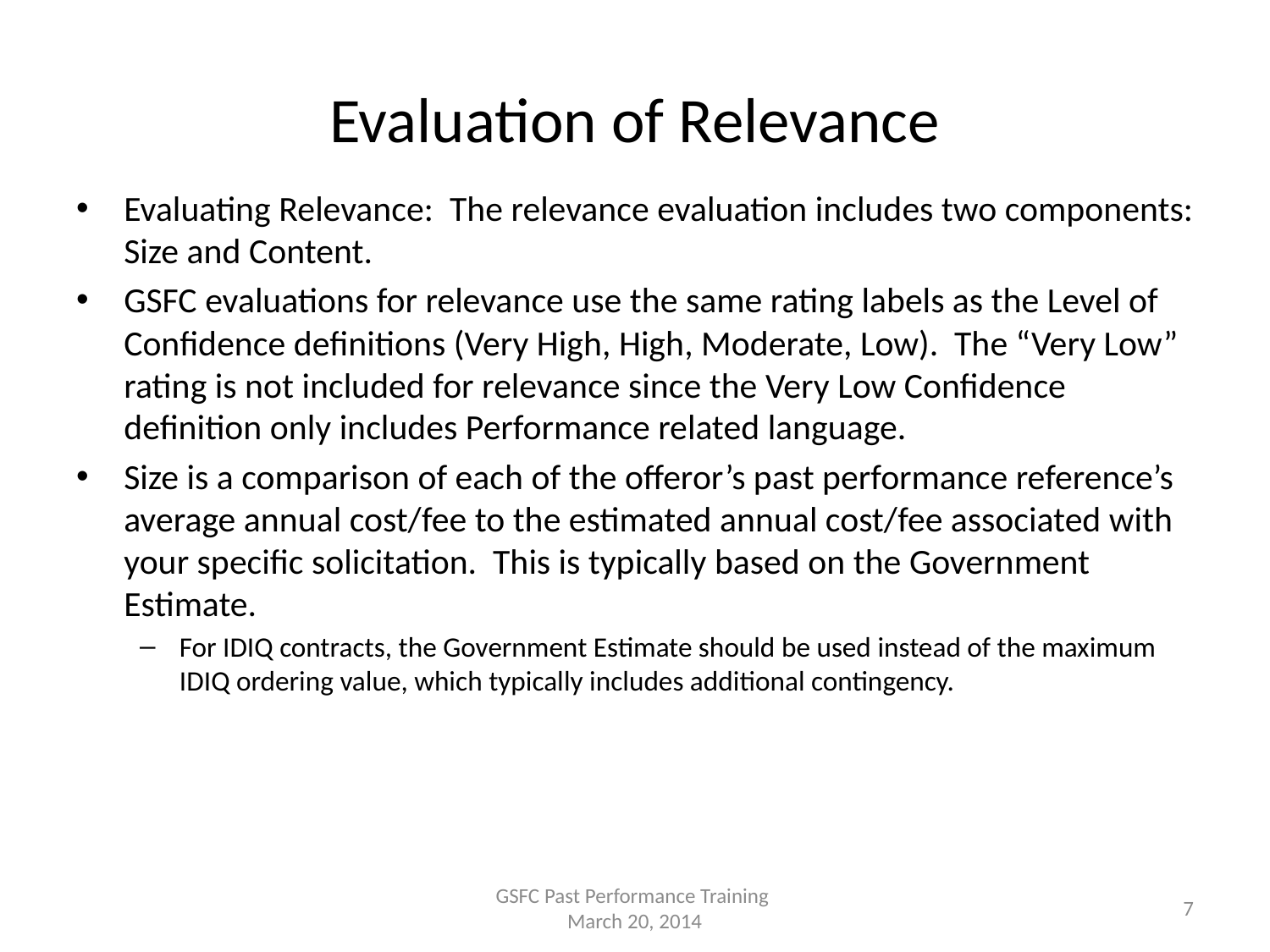

# Evaluation of Relevance
Evaluating Relevance:  The relevance evaluation includes two components:  Size and Content.
GSFC evaluations for relevance use the same rating labels as the Level of Confidence definitions (Very High, High, Moderate, Low).  The “Very Low” rating is not included for relevance since the Very Low Confidence definition only includes Performance related language.
Size is a comparison of each of the offeror’s past performance reference’s average annual cost/fee to the estimated annual cost/fee associated with your specific solicitation.  This is typically based on the Government Estimate.
For IDIQ contracts, the Government Estimate should be used instead of the maximum IDIQ ordering value, which typically includes additional contingency.
GSFC Past Performance Training
March 20, 2014
7